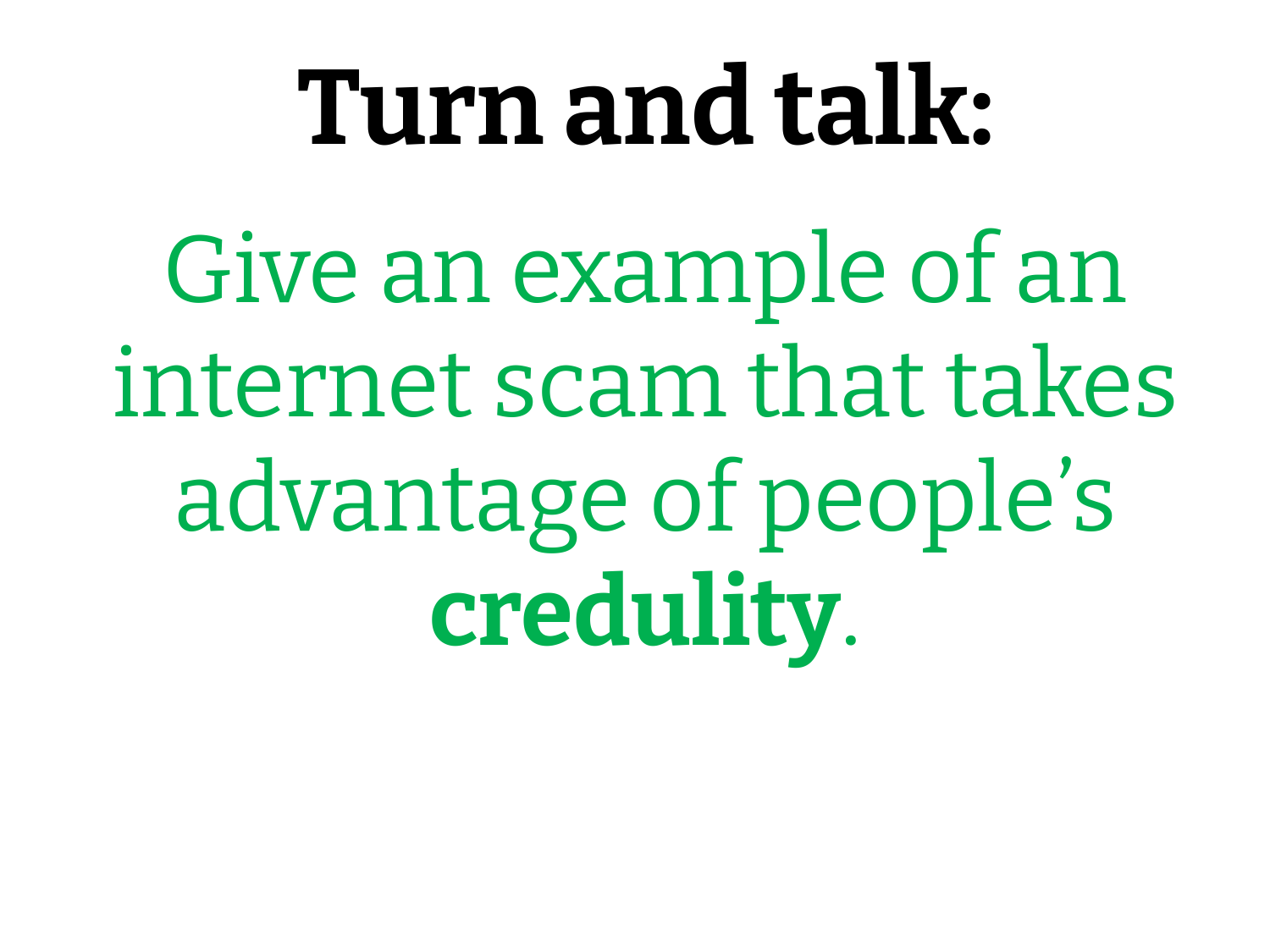

# Turn and talk:
Give an example of an internet scam that takes advantage of people’s credulity.